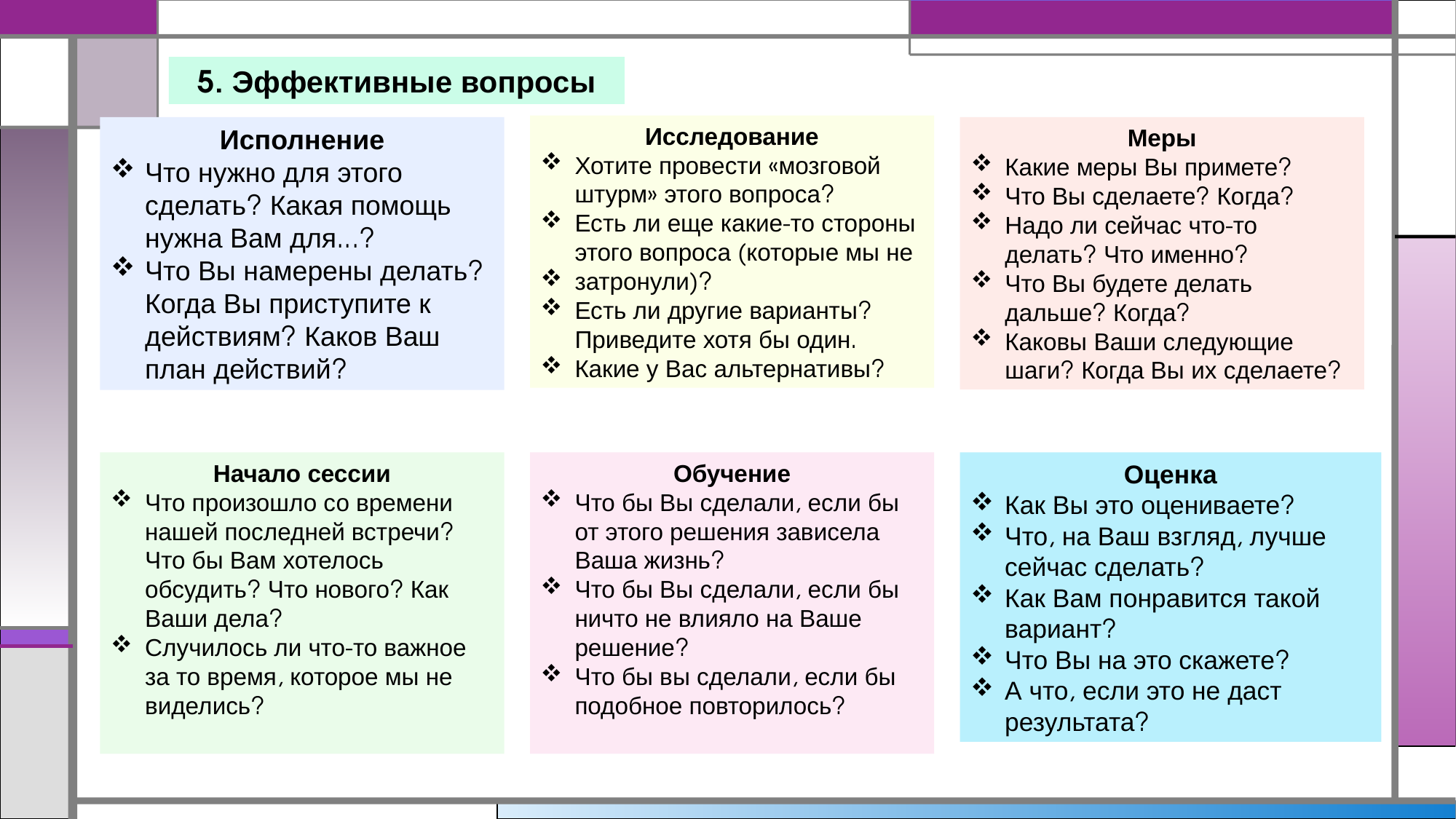

5. Эффективные вопросы
Исследование
Хотите провести «мозговой штурм» этого вопроса?
Есть ли еще какие-то стороны этого вопроса (которые мы не
затронули)?
Есть ли другие варианты? Приведите хотя бы один.
Какие у Вас альтернативы?
Исполнение
Что нужно для этого сделать? Какая помощь нужна Вам для...?
Что Вы намерены делать? Когда Вы приступите к действиям? Каков Ваш план действий?
Меры
Какие меры Вы примете?
Что Вы сделаете? Когда?
Надо ли сейчас что-то делать? Что именно?
Что Вы будете делать дальше? Когда?
Каковы Ваши следующие шаги? Когда Вы их сделаете?
Оценка
Как Вы это оцениваете?
Что, на Ваш взгляд, лучше сейчас сделать?
Как Вам понравится такой вариант?
Что Вы на это скажете?
А что, если это не даст результата?
Обучение
Что бы Вы сделали, если бы от этого решения зависела Ваша жизнь?
Что бы Вы сделали, если бы ничто не влияло на Ваше решение?
Что бы вы сделали, если бы подобное повторилось?

Начало сессии
Что произошло со времени нашей последней встречи? Что бы Вам хотелось обсудить? Что нового? Как Ваши дела?
Случилось ли что-то важное за то время, которое мы не виделись?